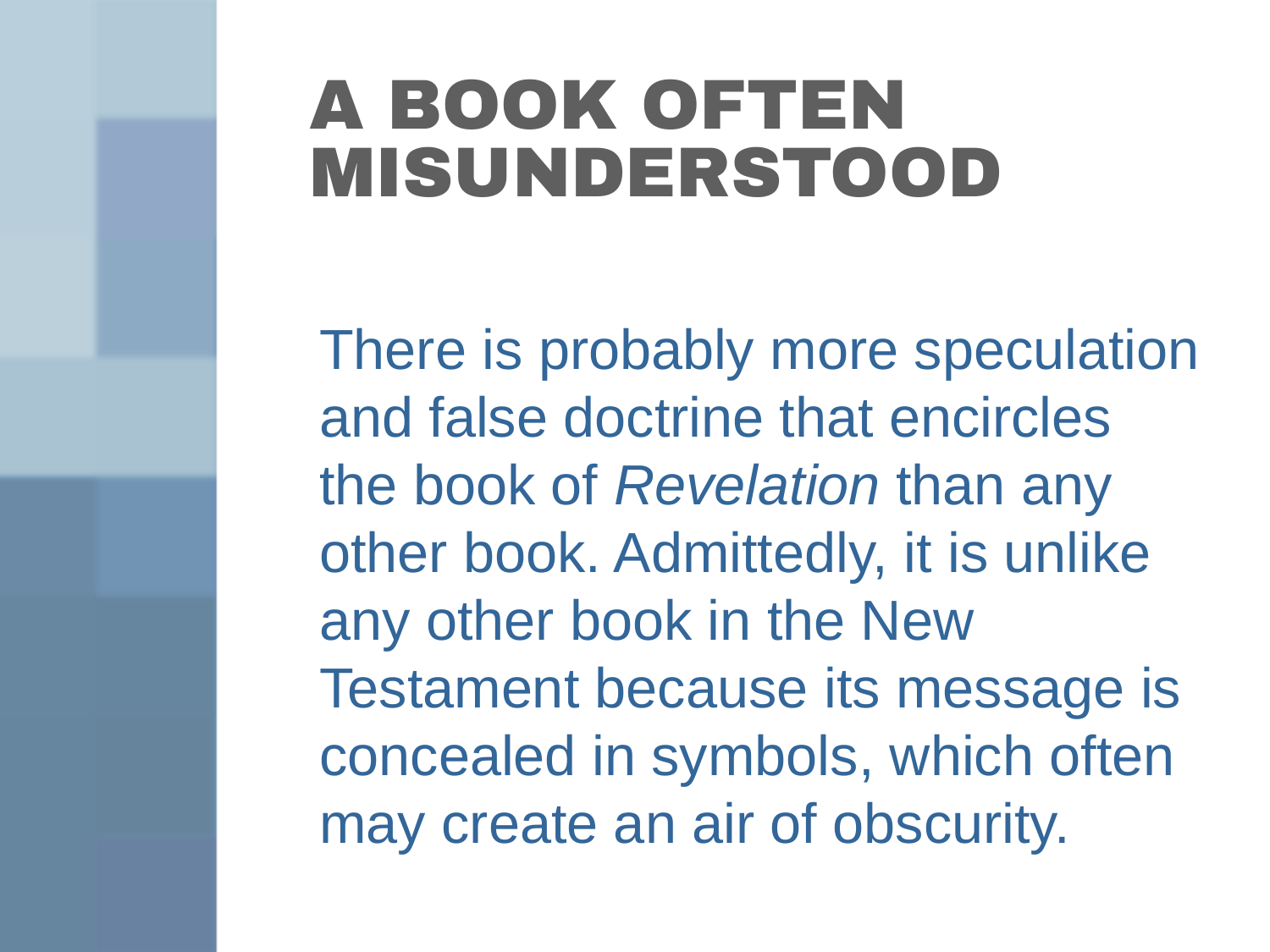

# A BOOK OFTEN MISUNDERSTOOD
There is probably more speculation and false doctrine that encircles the book of Revelation than any other book. Admittedly, it is unlike any other book in the New Testament because its message is concealed in symbols, which often may create an air of obscurity.